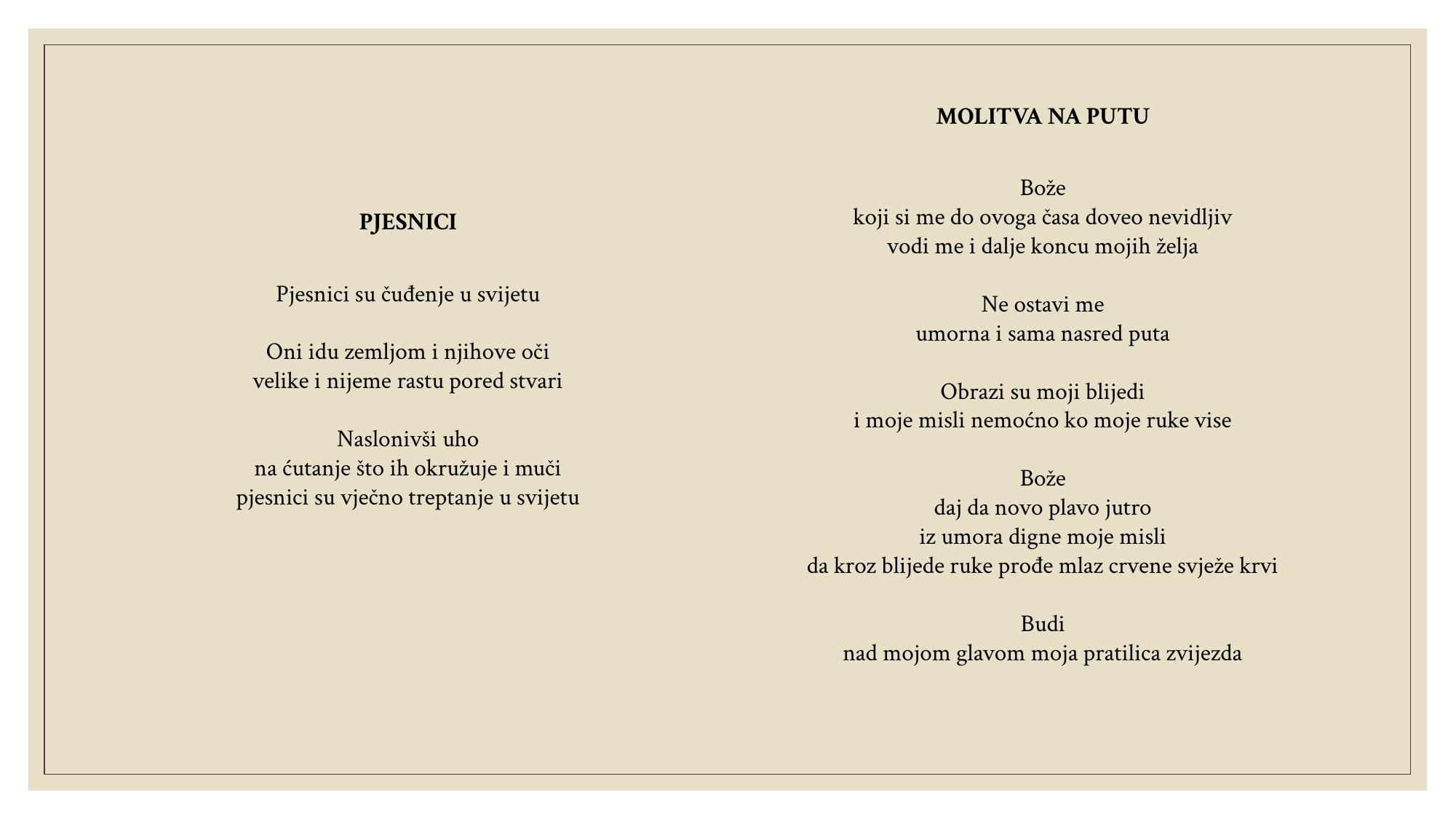

MOLITVA NA PUTU

Bože
koji si me do ovoga časa doveo nevidljiv
vodi me i dalje koncu mojih želja

Ne ostavi me
umorna i sama nasred puta

Obrazi su moji blijedi
i moje misli nemoćno ko moje ruke vise

Bože
daj da novo plavo jutro
iz umora digne moje misli
da kroz blijede ruke prođe mlaz crvene svježe krvi

Budi
nad mojom glavom moja pratilica zvijezda
PJESNICI

Pjesnici su čuđenje u svijetu

Oni idu zemljom i njihove oči
velike i nijeme rastu pored stvari

Naslonivši uho
na ćutanje što ih okružuje i muči
pjesnici su vječno treptanje u svijetu